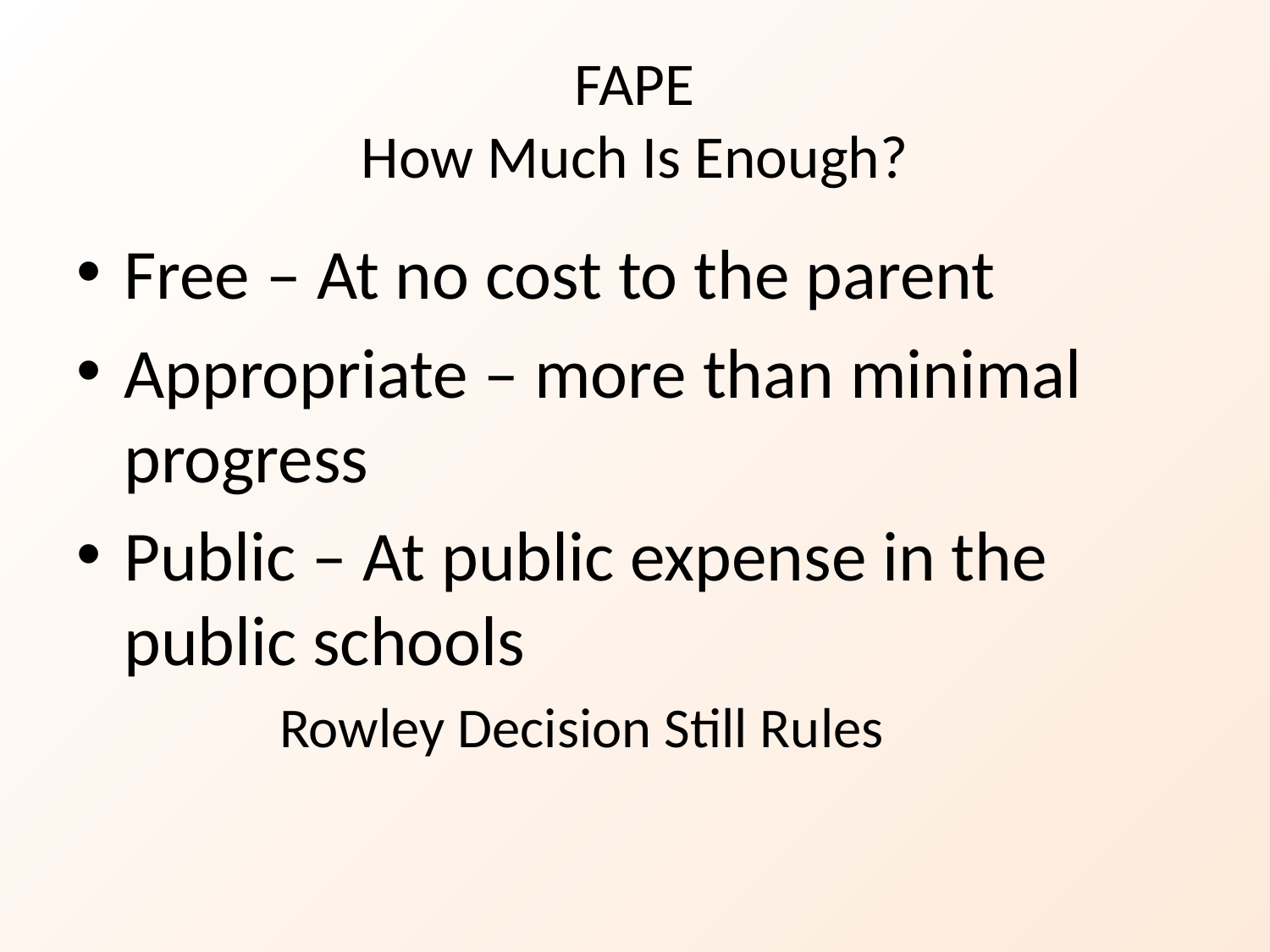

# FAPE How Much Is Enough?
Free – At no cost to the parent
Appropriate – more than minimal progress
Public – At public expense in the public schools
                Rowley Decision Still Rules